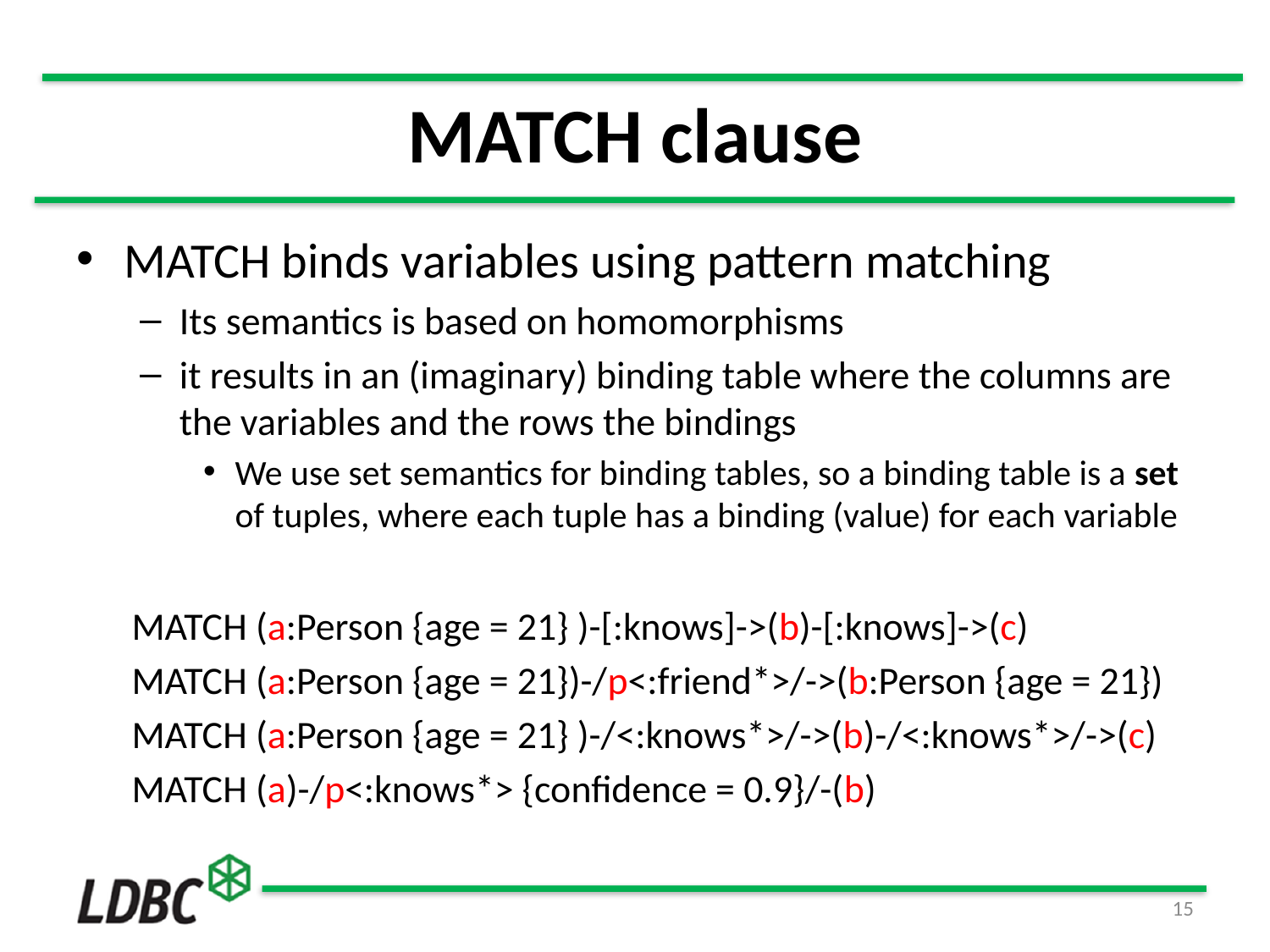

# MATCH clause
MATCH binds variables using pattern matching
Its semantics is based on homomorphisms
it results in an (imaginary) binding table where the columns are the variables and the rows the bindings
We use set semantics for binding tables, so a binding table is a set of tuples, where each tuple has a binding (value) for each variable

MATCH (a:Person {age = 21} )-[:knows]->(b)-[:knows]->(c)
MATCH (a:Person {age = 21})-/p<:friend*>/->(b:Person {age = 21})
MATCH (a:Person {age = 21} )-/<:knows*>/->(b)-/<:knows*>/->(c)
MATCH (a)-/p<:knows*> {confidence = 0.9}/-(b)
15